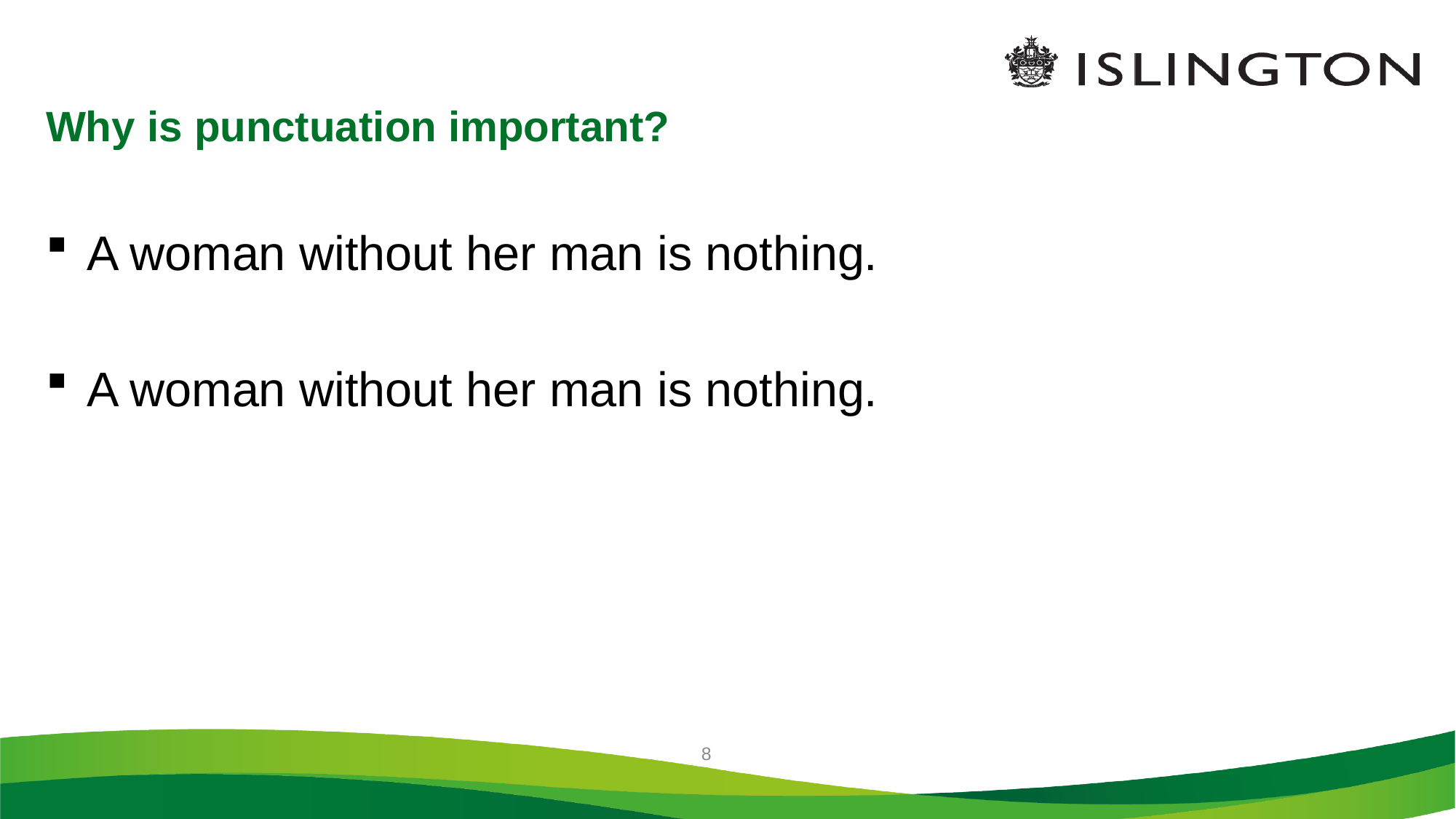

# Why is punctuation important?
A woman without her man is nothing.

A woman without her man is nothing.
8